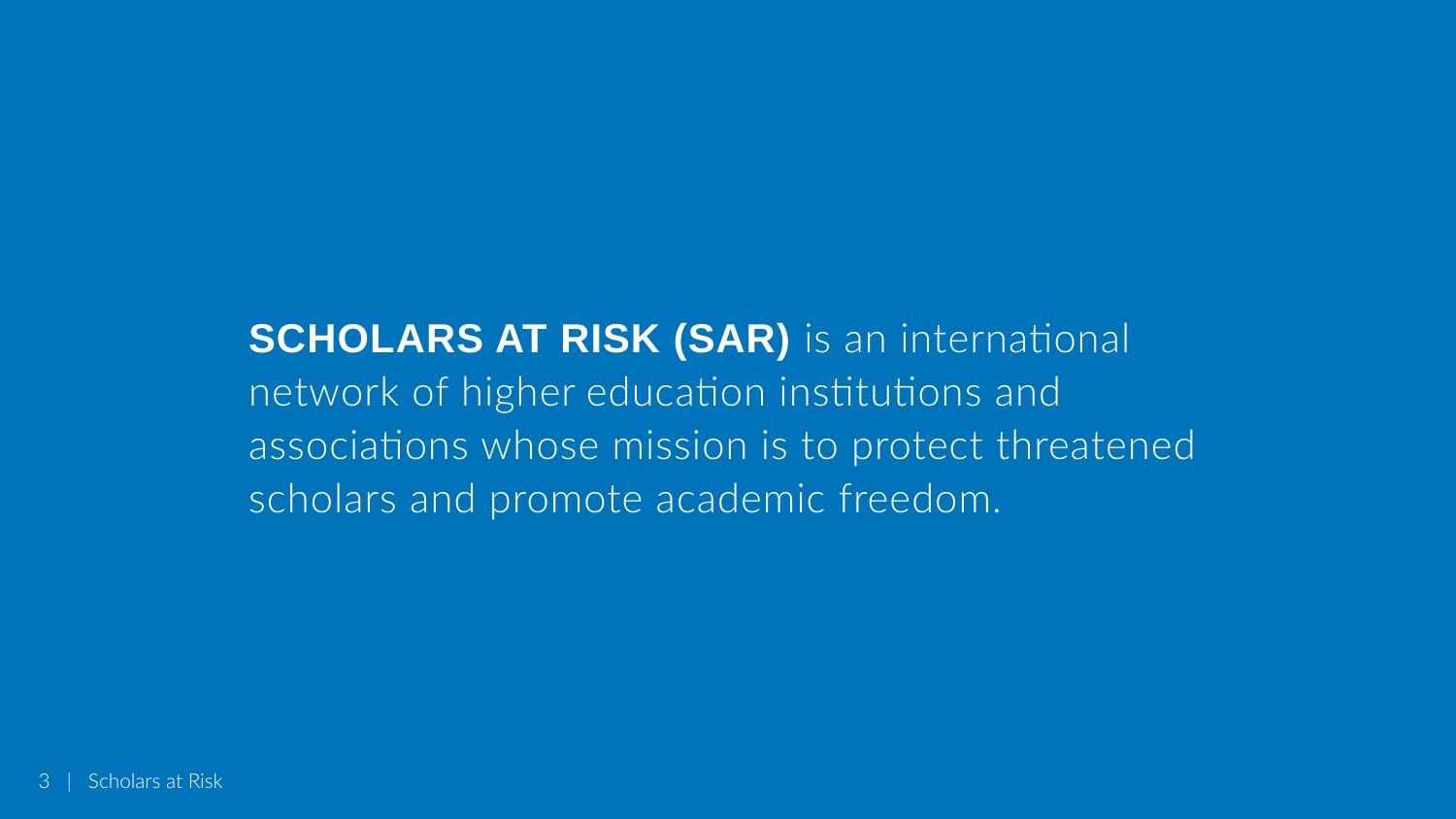

SCHOLARS AT RISK (SAR) is an international network of higher education institutions and associations whose mission is to protect threatened scholars and promote academic freedom.